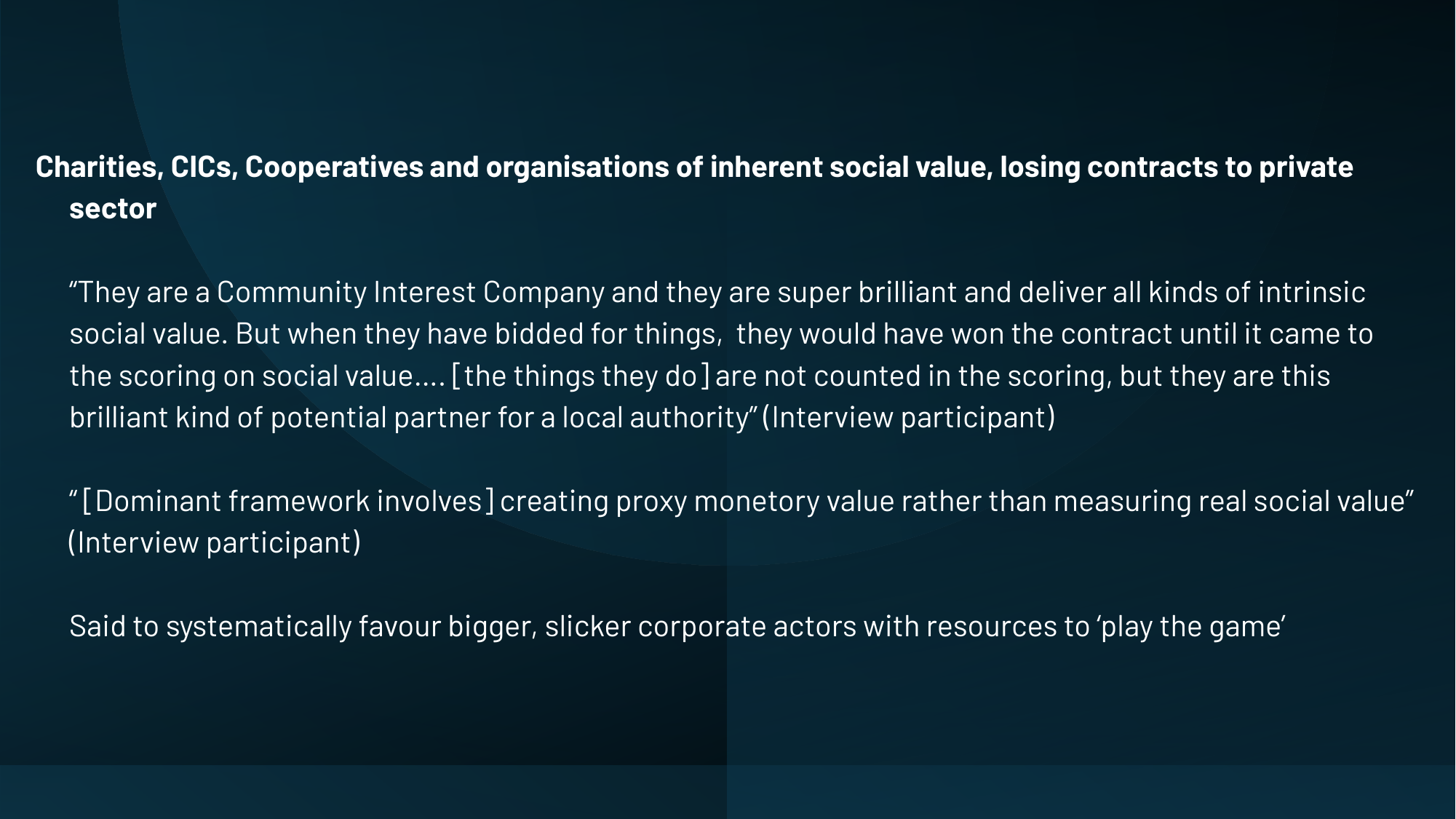

# Charities, CICs, Cooperatives and organisations of inherent social value, losing contracts to private sector “They are a Community Interest Company and they are super brilliant and deliver all kinds of intrinsic social value. But when they have bidded for things,  they would have won the contract until it came to the scoring on social value…. [the things they do] are not counted in the scoring, but they are this brilliant kind of potential partner for a local authority” (Interview participant) “ [Dominant framework involves] creating proxy monetory value rather than measuring real social value” (Interview participant) Said to systematically favour bigger, slicker corporate actors with resources to ‘play the game’